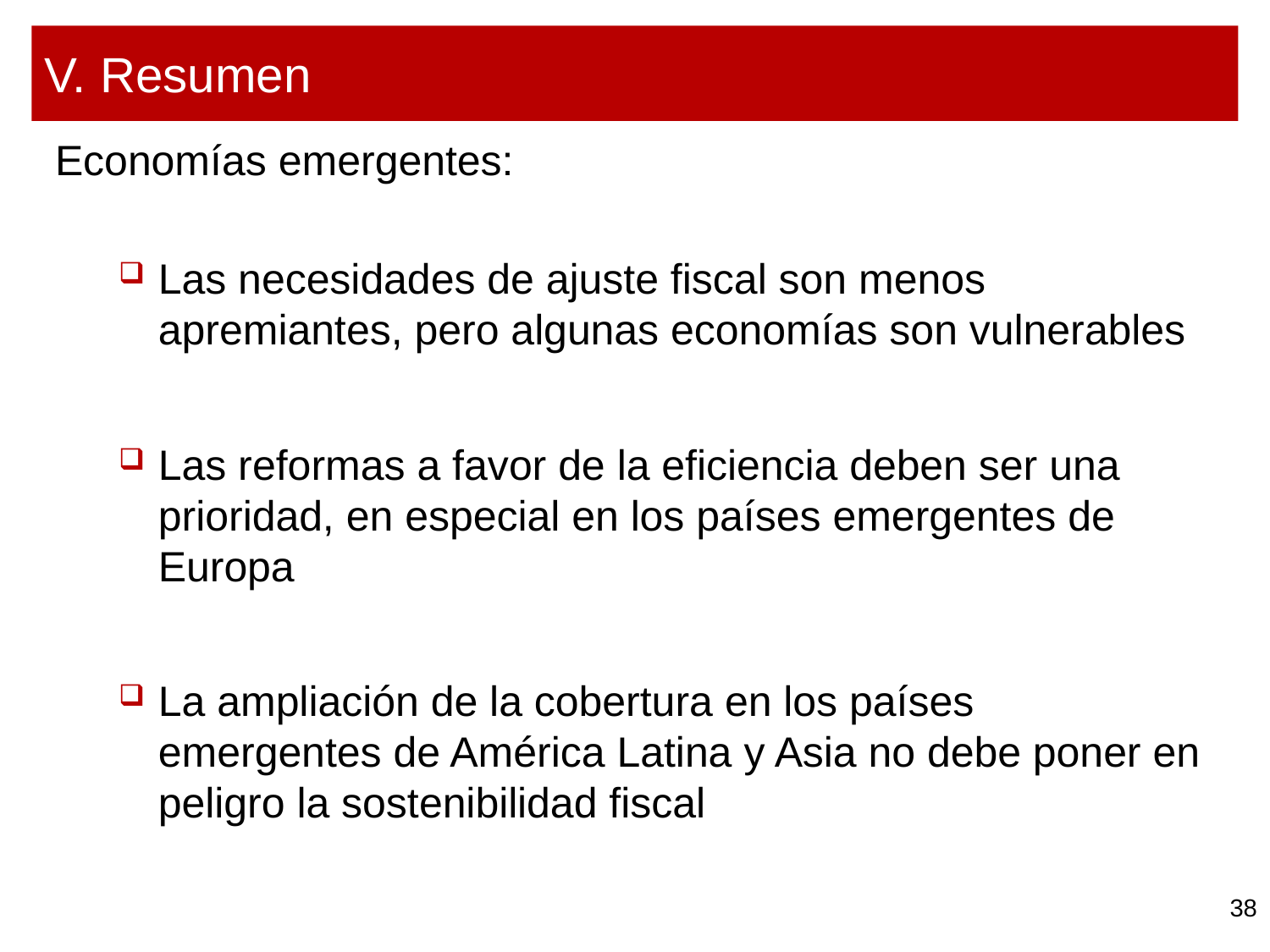

# V. Resumen
Economías emergentes:

Las necesidades de ajuste fiscal son menos apremiantes, pero algunas economías son vulnerables

Las reformas a favor de la eficiencia deben ser una prioridad, en especial en los países emergentes de Europa

La ampliación de la cobertura en los países emergentes de América Latina y Asia no debe poner en peligro la sostenibilidad fiscal
38